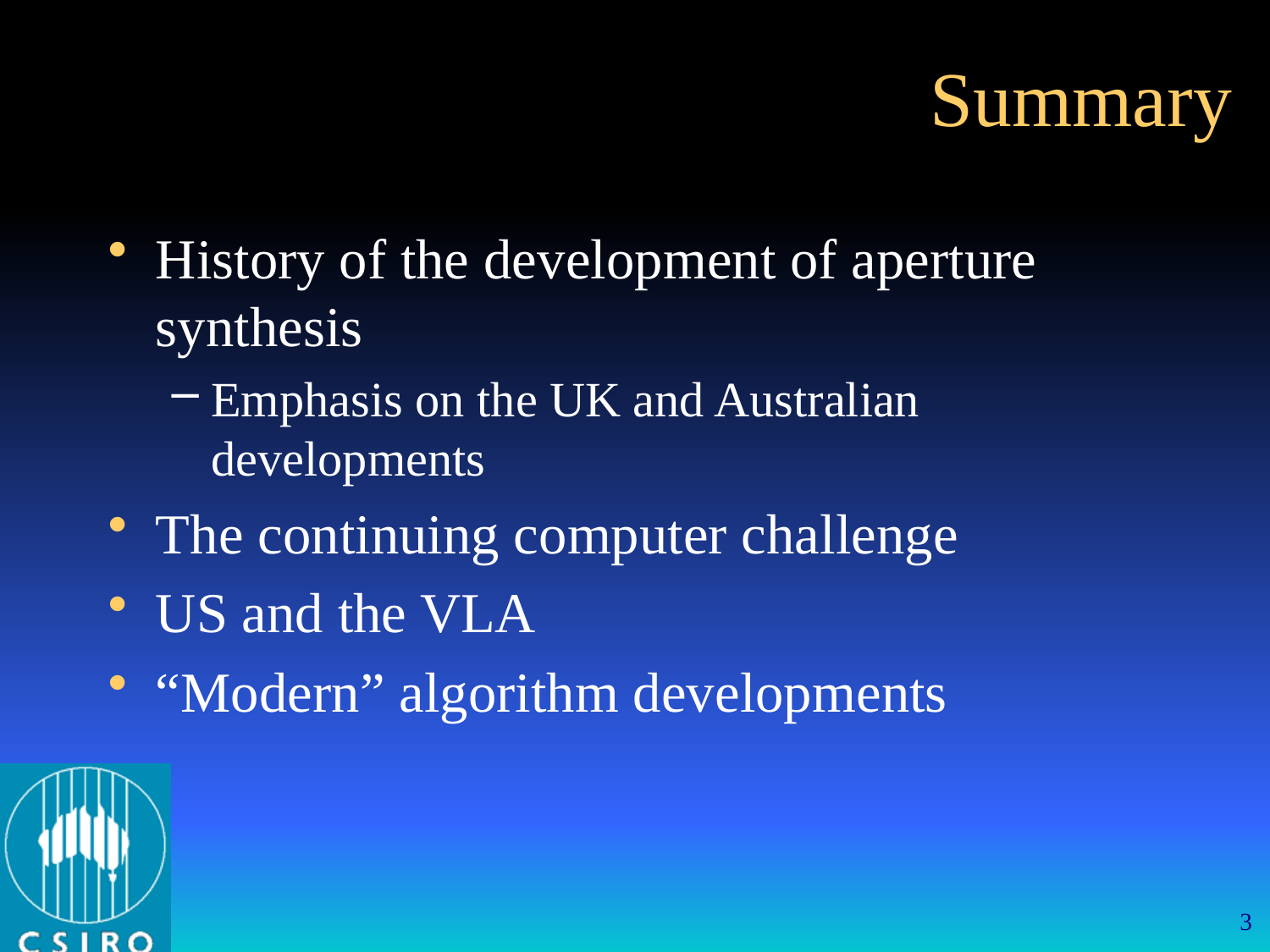

# Summary
History of the development of aperture synthesis
Emphasis on the UK and Australian developments
The continuing computer challenge
US and the VLA
“Modern” algorithm developments

3